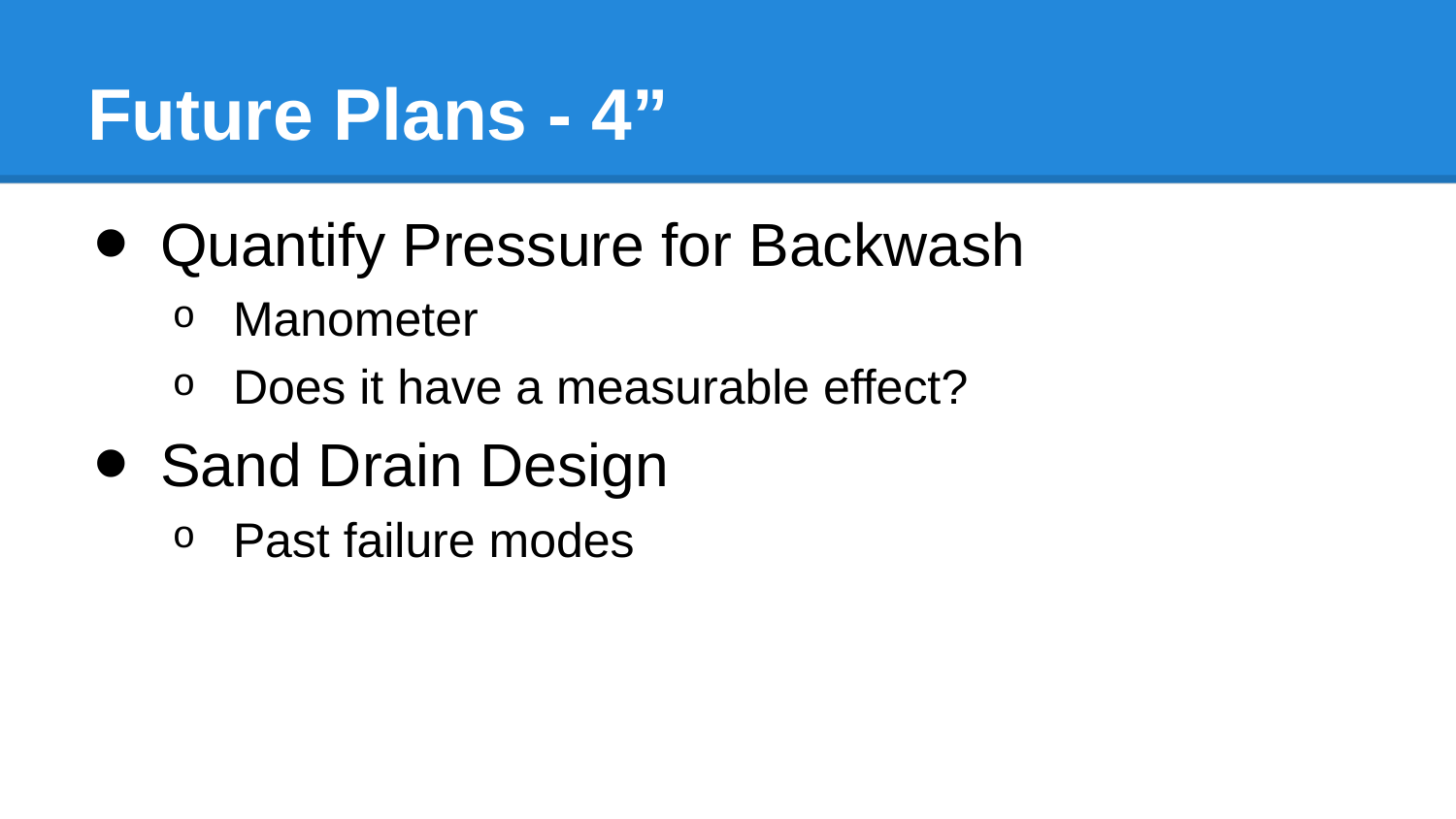

# Future Plans - 4”
Quantify Pressure for Backwash
Manometer
Does it have a measurable effect?
Sand Drain Design
Past failure modes